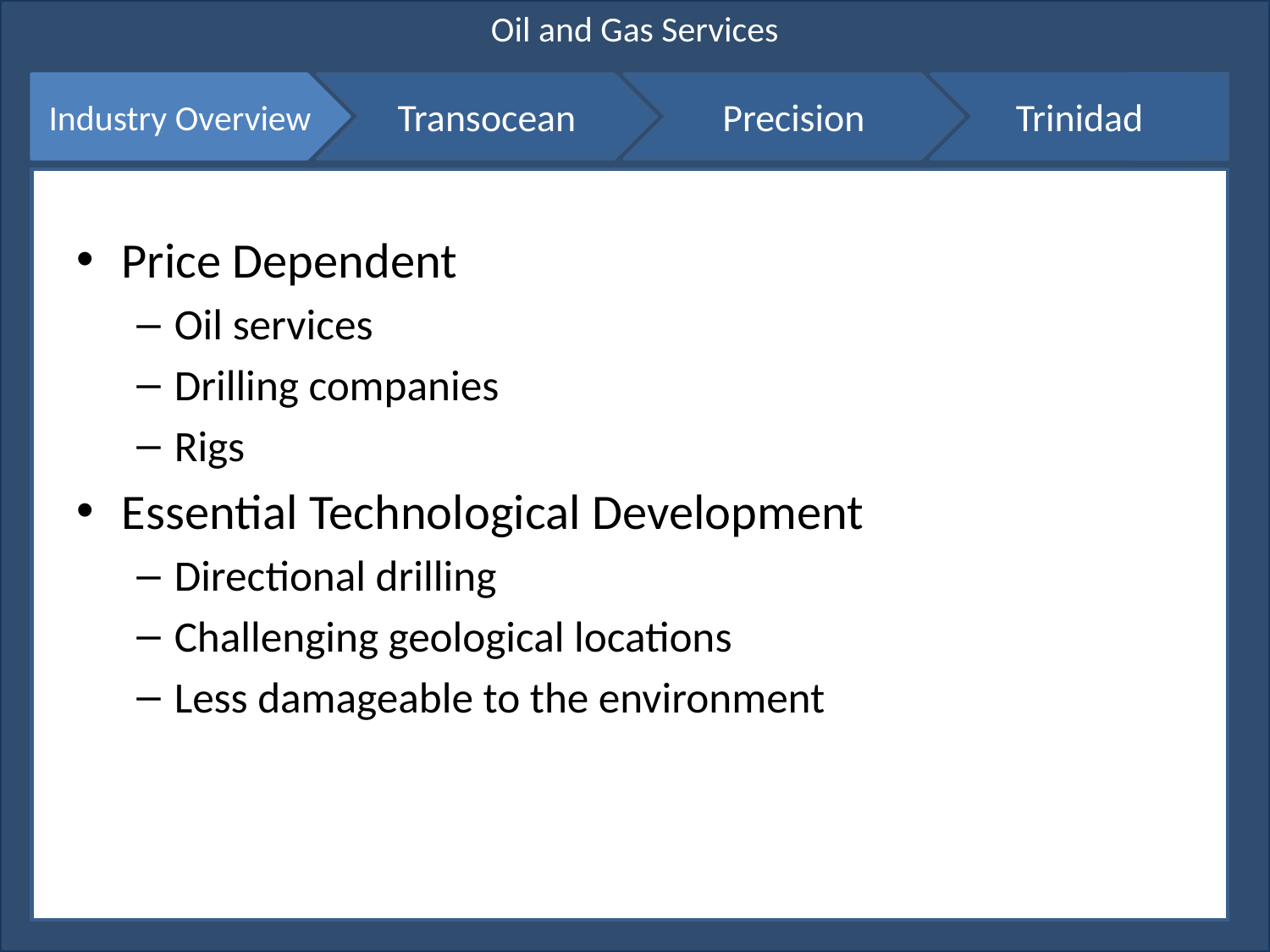

Oil and Gas Services
Industry Overview
Transocean
Precision
Trinidad

Price Dependent
Oil services
Drilling companies
Rigs
Essential Technological Development
Directional drilling
Challenging geological locations
Less damageable to the environment